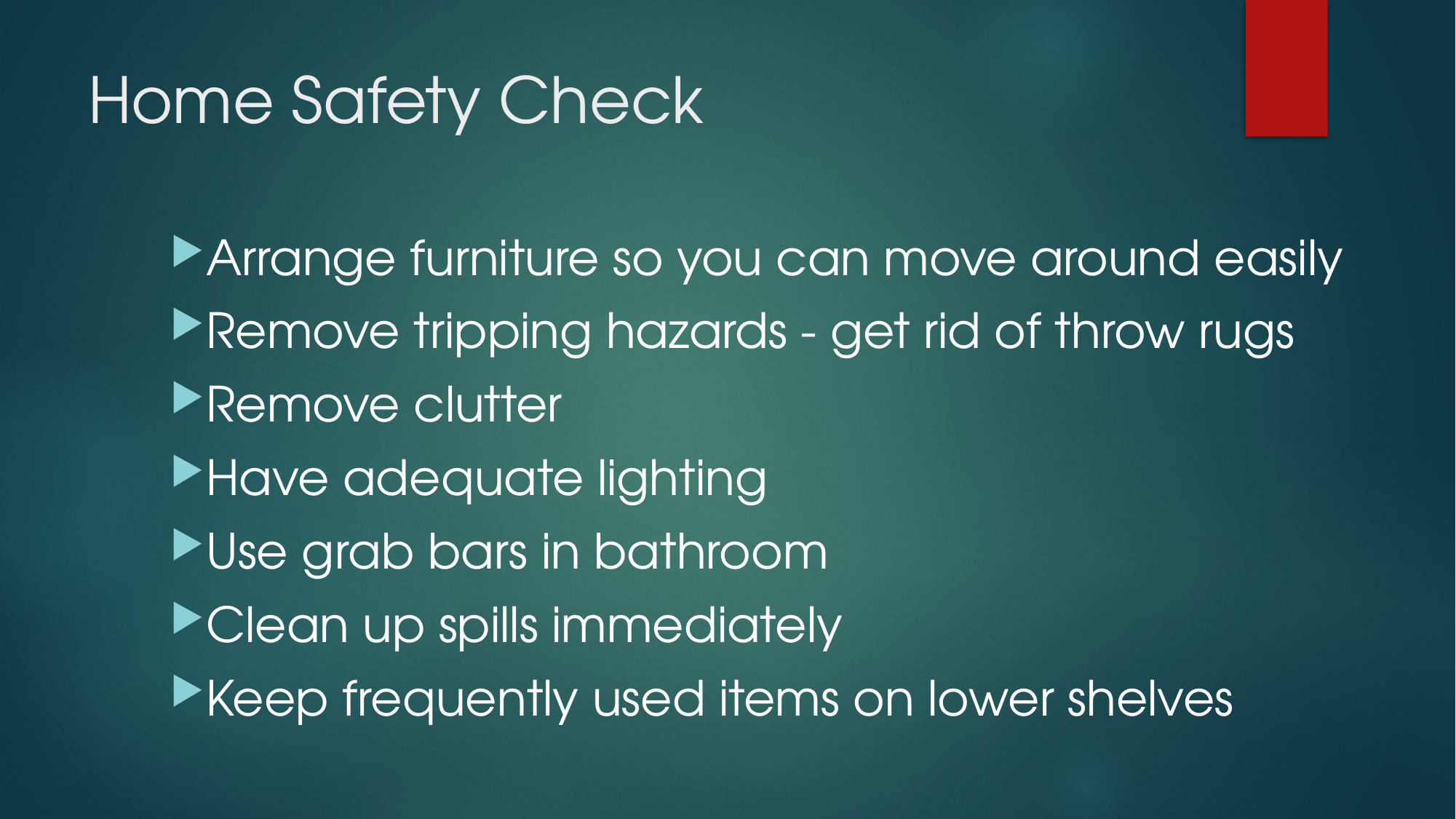

# Home Safety Check
Arrange furniture so you can move around easily
Remove tripping hazards - get rid of throw rugs
Remove clutter
Have adequate lighting
Use grab bars in bathroom
Clean up spills immediately
Keep frequently used items on lower shelves